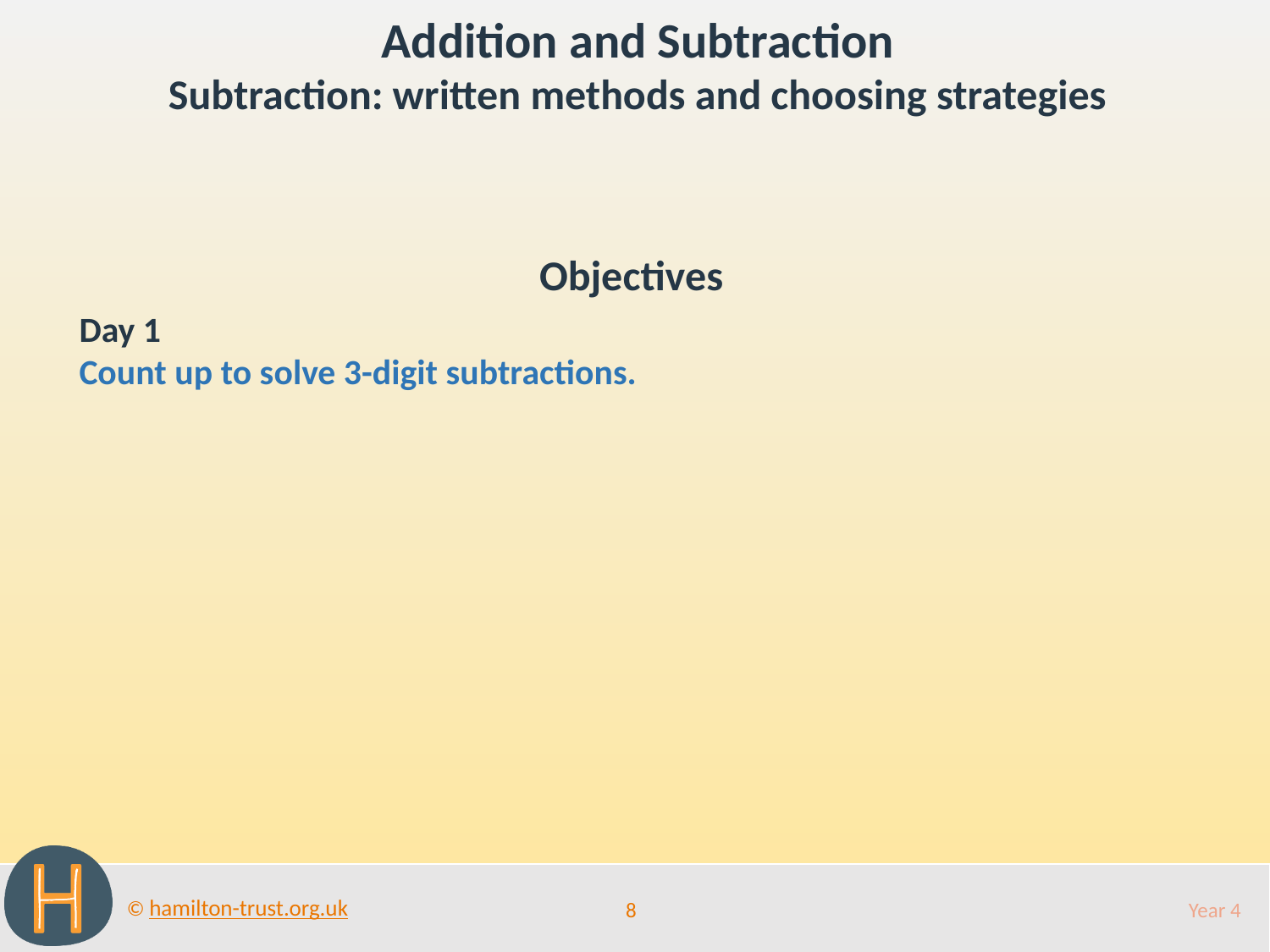

Addition and Subtraction
Subtraction: written methods and choosing strategies
Objectives
Day 1
Count up to solve 3-digit subtractions.
8
Year 4